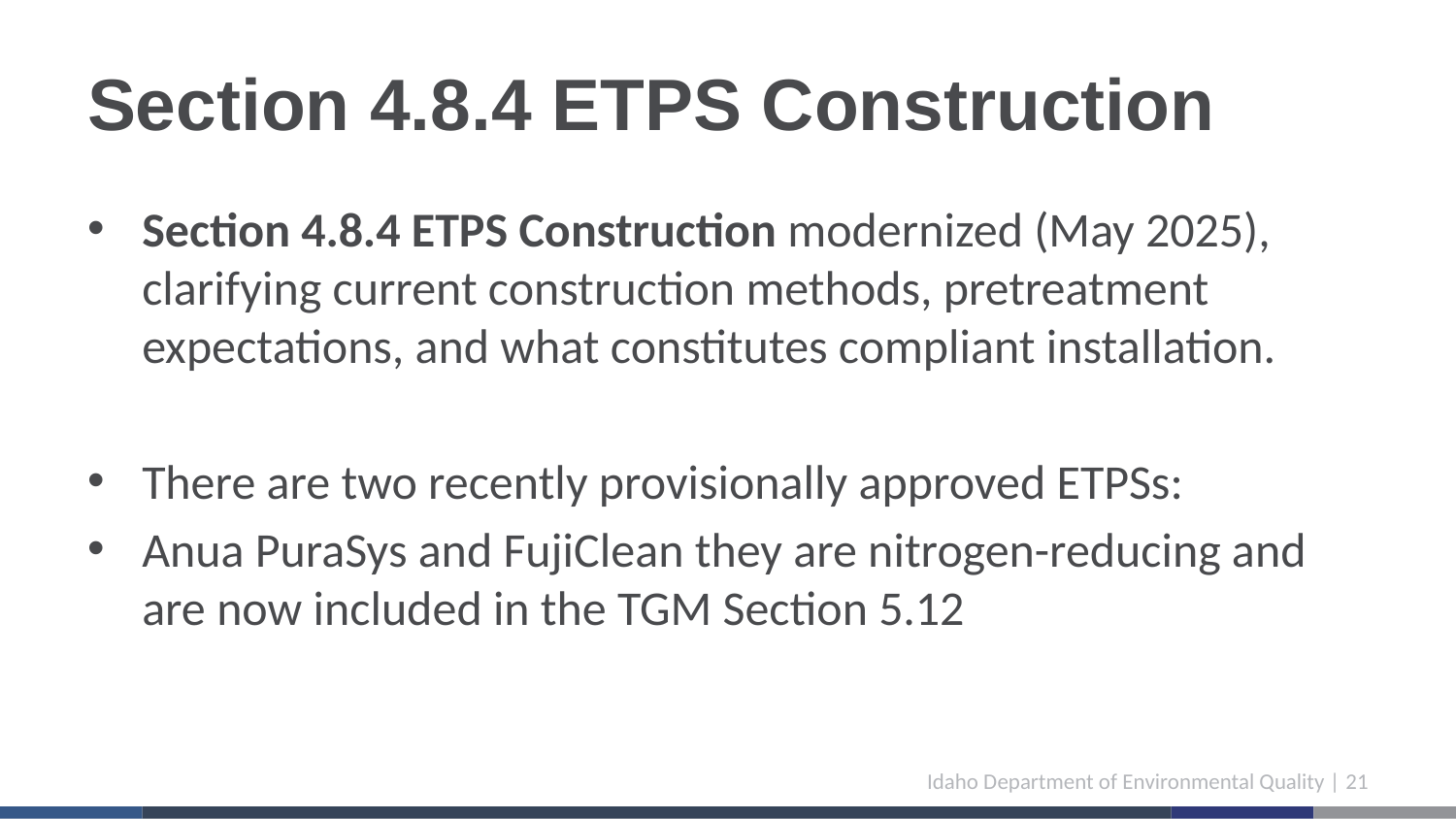

# Section 4.8.4 ETPS Construction
Section 4.8.4 ETPS Construction modernized (May 2025), clarifying current construction methods, pretreatment expectations, and what constitutes compliant installation.

There are two recently provisionally approved ETPSs:
Anua PuraSys and FujiClean they are nitrogen-reducing and are now included in the TGM Section 5.12
Idaho Department of Environmental Quality | 21